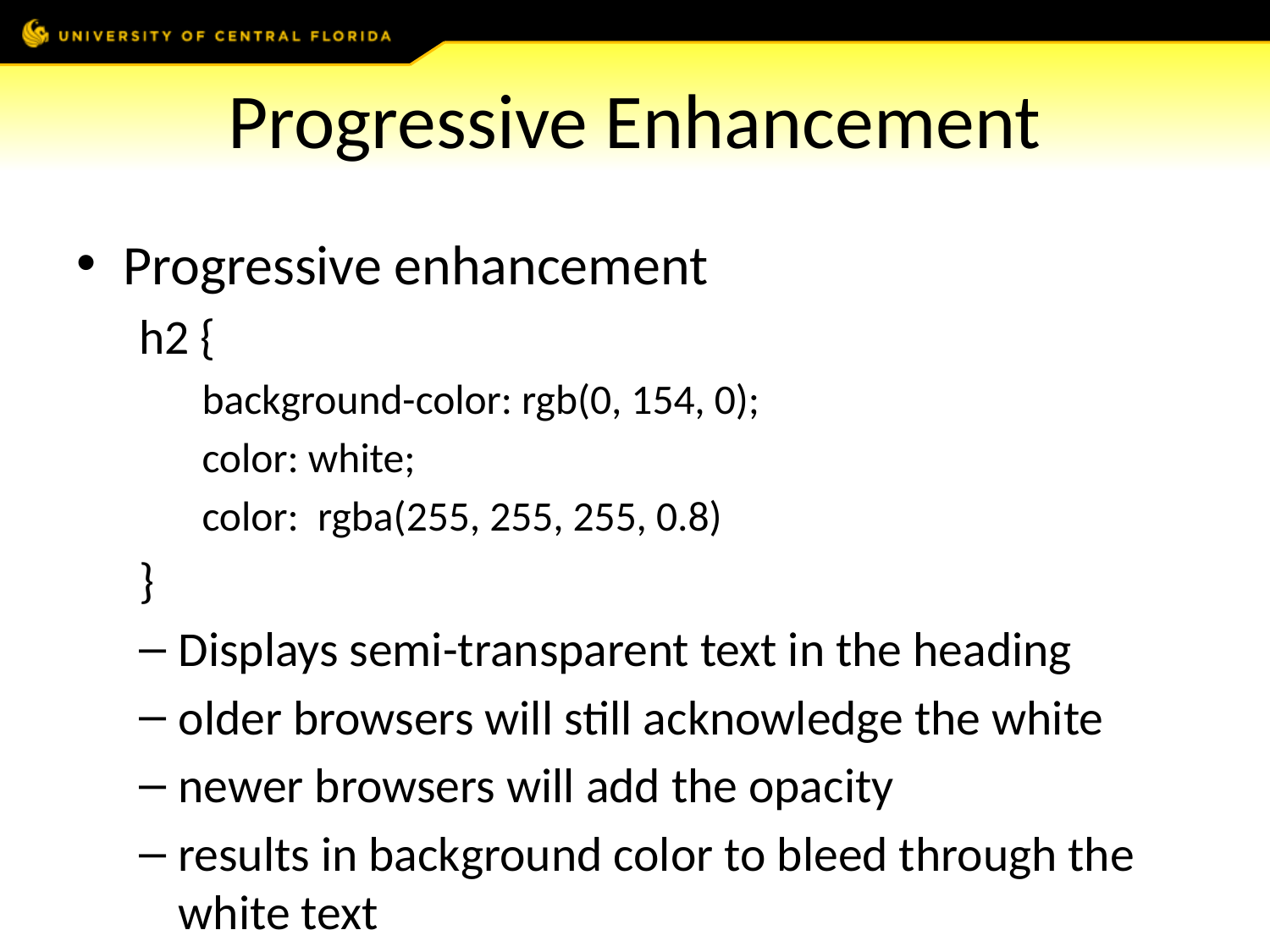

# Progressive Enhancement
Progressive enhancement
h2 {
background-color: rgb(0, 154, 0);
color: white;
color:  rgba(255, 255, 255, 0.8)
}
Displays semi-transparent text in the heading
older browsers will still acknowledge the white
newer browsers will add the opacity
results in background color to bleed through the white text